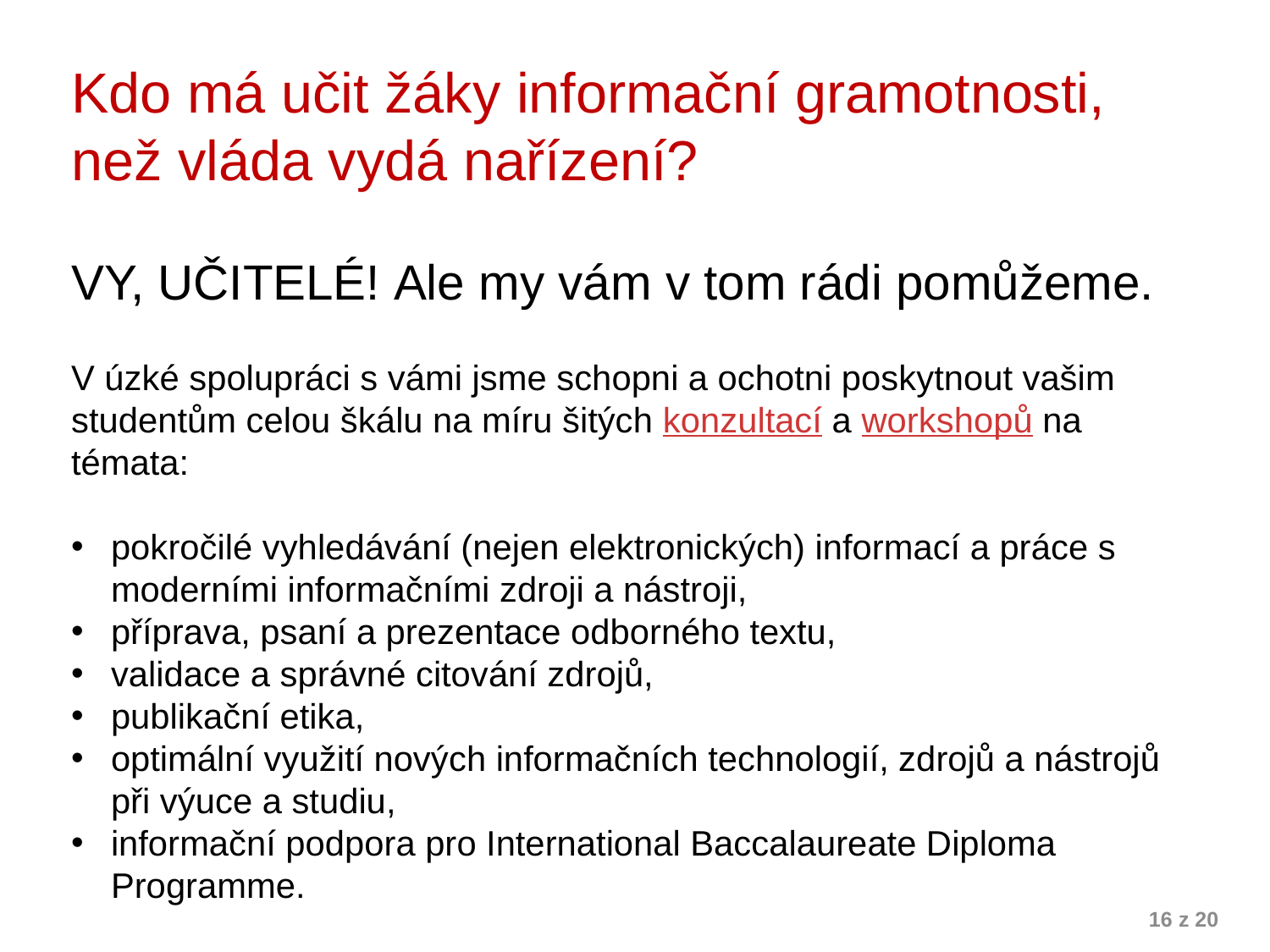

# Kdo má učit žáky informační gramotnosti, než vláda vydá nařízení?

VY, UČITELÉ! Ale my vám v tom rádi pomůžeme.
V úzké spolupráci s vámi jsme schopni a ochotni poskytnout vašim studentům celou škálu na míru šitých konzultací a workshopů na témata:
pokročilé vyhledávání (nejen elektronických) informací a práce s moderními informačními zdroji a nástroji,
příprava, psaní a prezentace odborného textu,
validace a správné citování zdrojů,
publikační etika,
optimální využití nových informačních technologií, zdrojů a nástrojů při výuce a studiu,
informační podpora pro International Baccalaureate Diploma Programme.

Motivované učitele
16 z 20